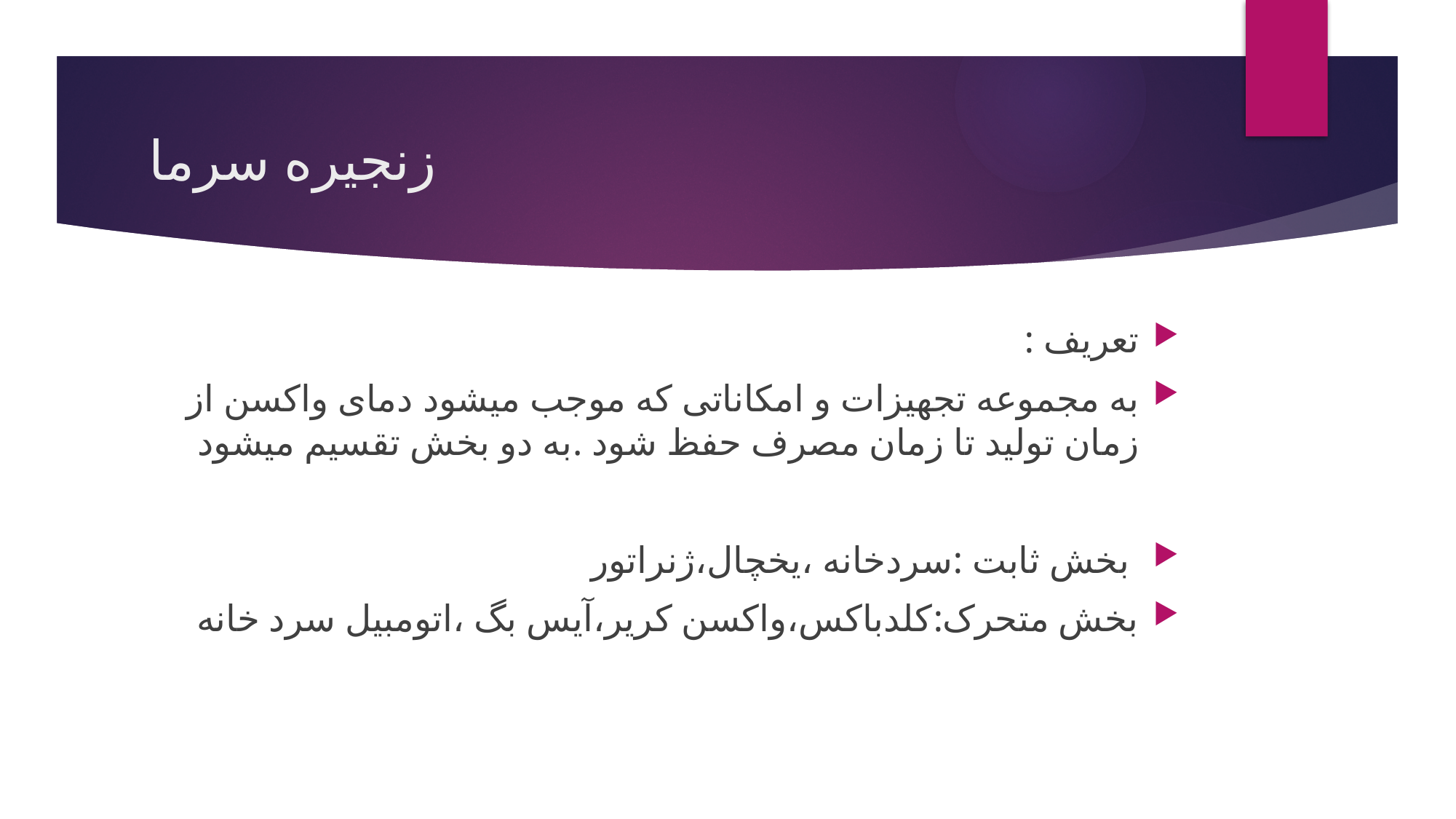

# زنجیره سرما
تعریف :
به مجموعه تجهیزات و امکاناتی که موجب میشود دمای واکسن از زمان تولید تا زمان مصرف حفظ شود .به دو بخش تقسیم میشود

 بخش ثابت :سردخانه ،یخچال،ژنراتور
بخش متحرک:کلدباکس،واکسن کریر،آیس بگ ،اتومبیل سرد خانه